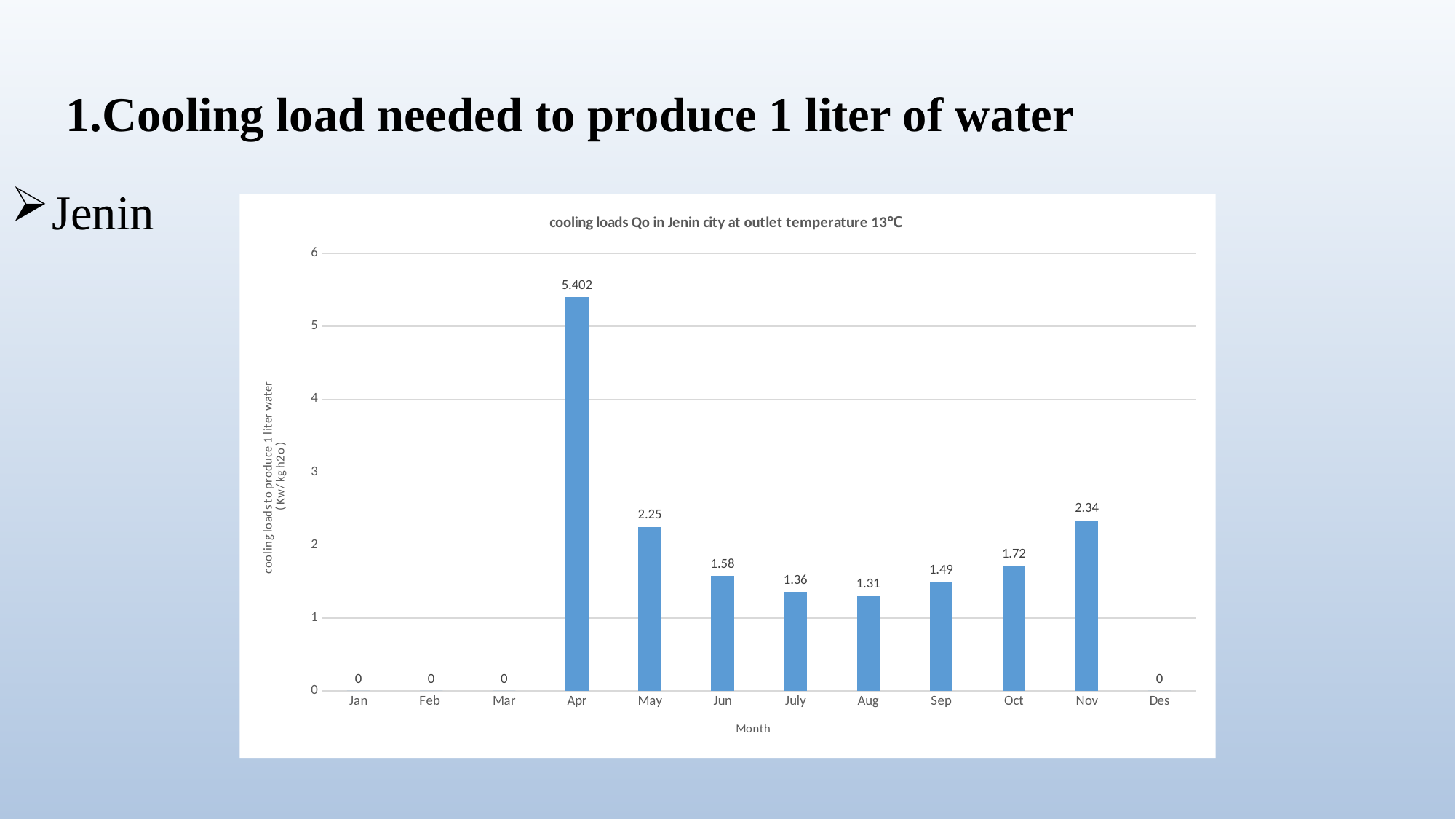

Cooling load needed to produce 1 liter of water
Jenin

### Chart: cooling loads Qo in Jenin city at outlet temperature 13℃

| Category | Jenin |
|---|---|
| Jan | 0.0 |
| Feb  | 0.0 |
| Mar | 0.0 |
| Apr | 5.402 |
| May | 2.25 |
| Jun | 1.58 |
| July | 1.36 |
| Aug | 1.31 |
| Sep | 1.49 |
| Oct | 1.72 |
| Nov | 2.34 |
| Des | 0.0 |